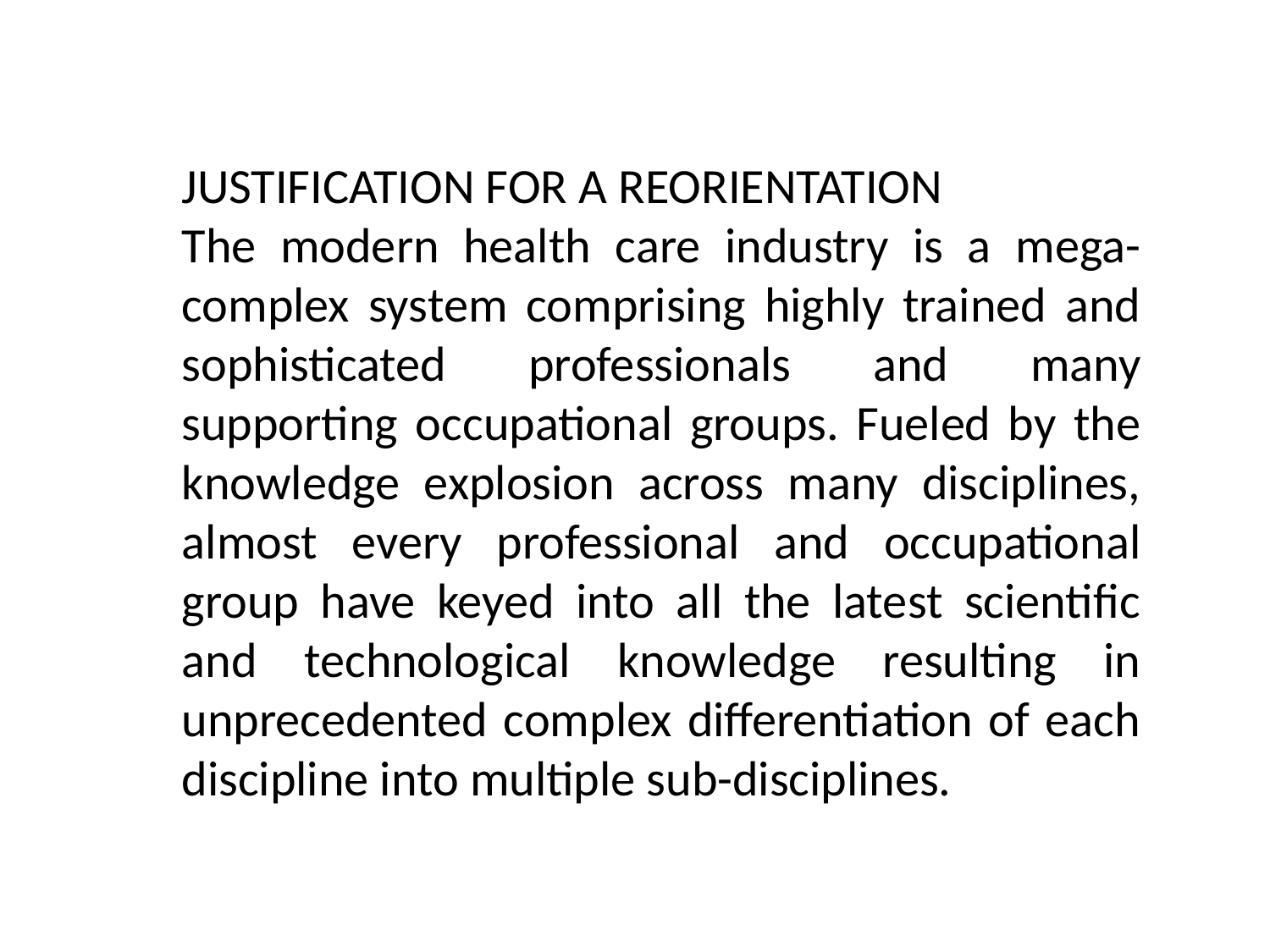

JUSTIFICATION FOR A REORIENTATION
The modern health care industry is a mega-complex system comprising highly trained and sophisticated professionals and many supporting occupational groups. Fueled by the knowledge explosion across many disciplines, almost every professional and occupational group have keyed into all the latest scientific and technological knowledge resulting in unprecedented complex differentiation of each discipline into multiple sub-disciplines.